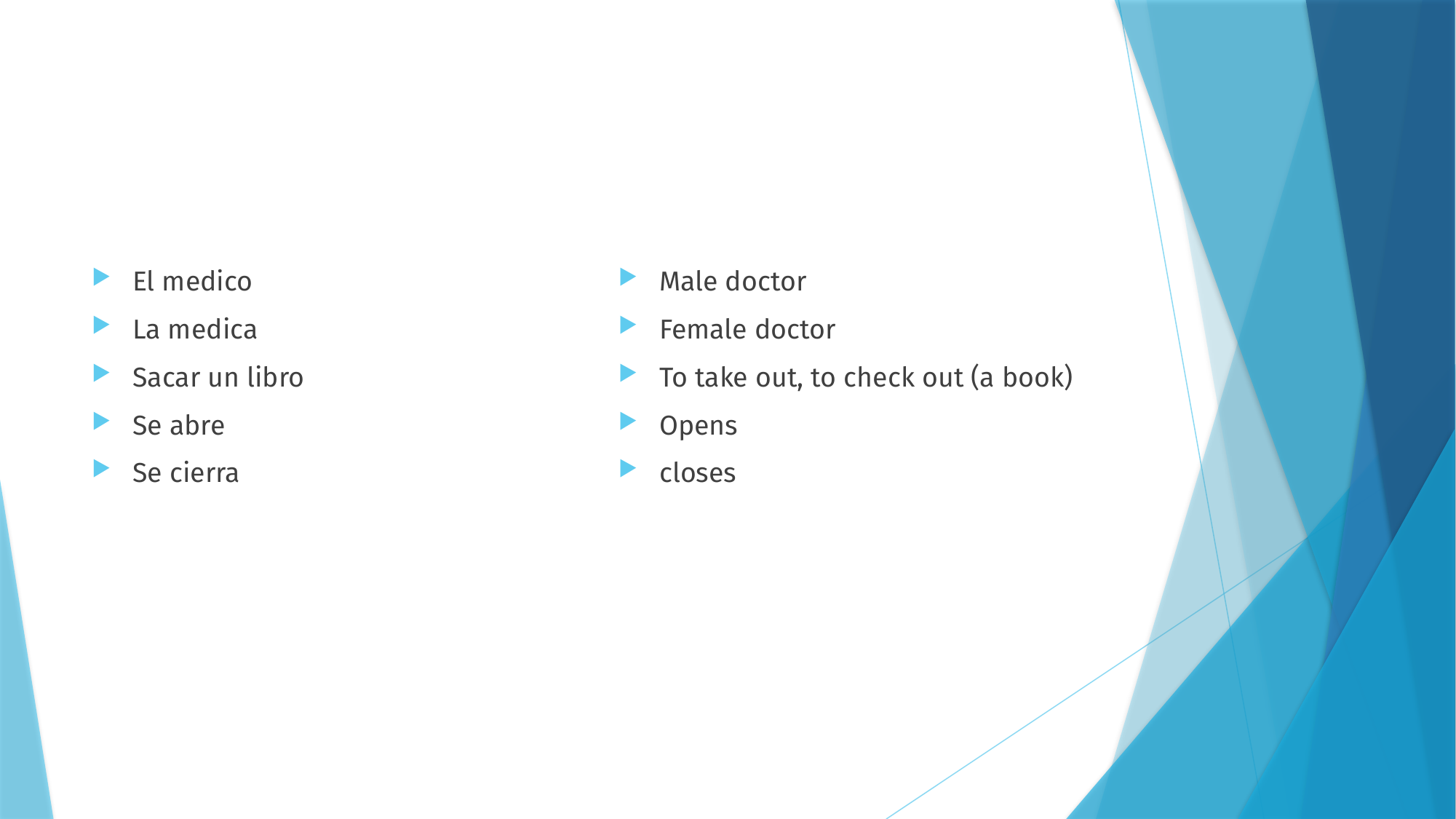

#
El medico
La medica
Sacar un libro
Se abre
Se cierra
Male doctor
Female doctor
To take out, to check out (a book)
Opens
closes